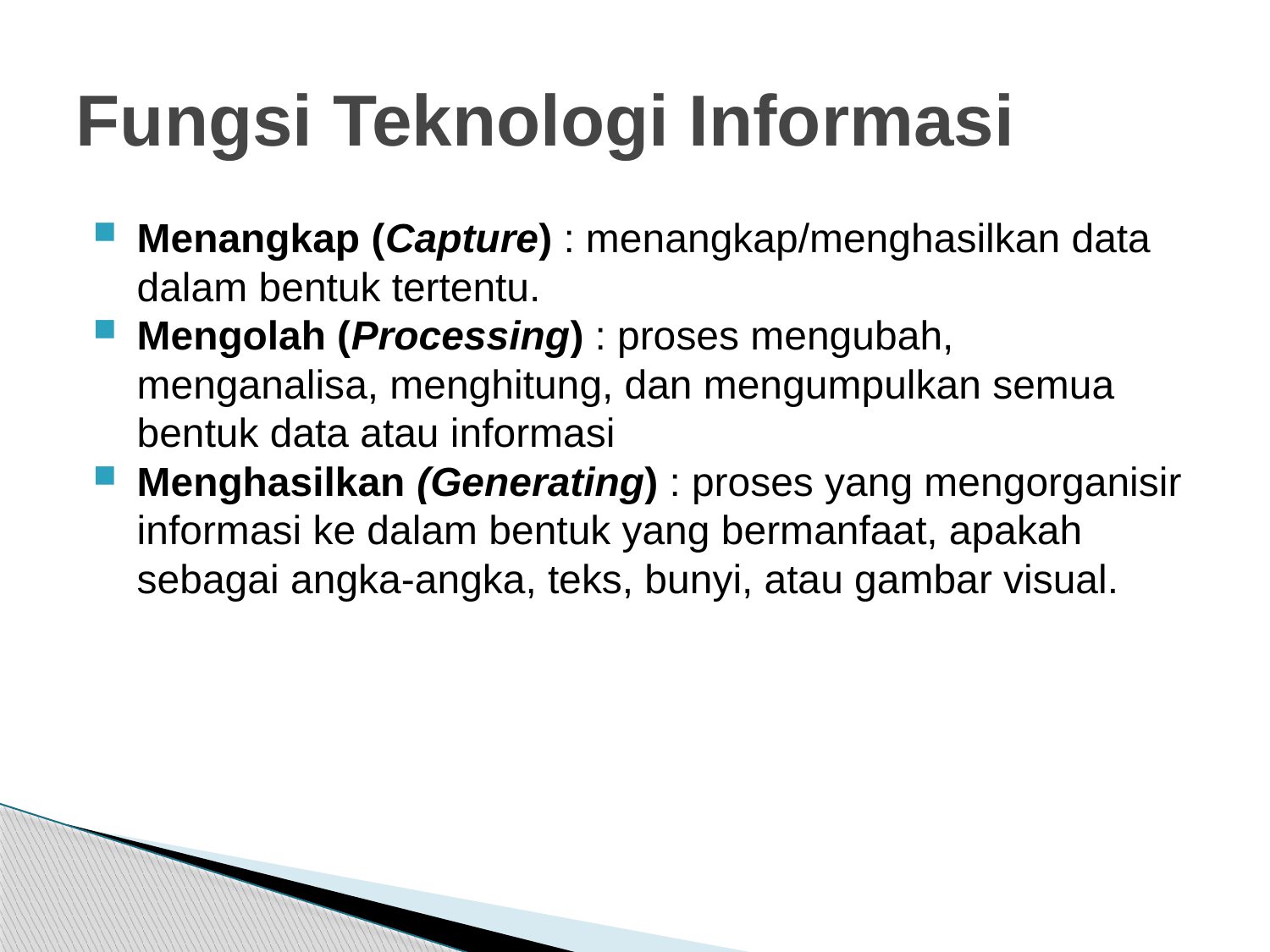

# Fungsi Teknologi Informasi
Menangkap (Capture) : menangkap/menghasilkan data dalam bentuk tertentu.
Mengolah (Processing) : proses mengubah, menganalisa, menghitung, dan mengumpulkan semua bentuk data atau informasi
Menghasilkan (Generating) : proses yang mengorganisir informasi ke dalam bentuk yang bermanfaat, apakah sebagai angka-angka, teks, bunyi, atau gambar visual.